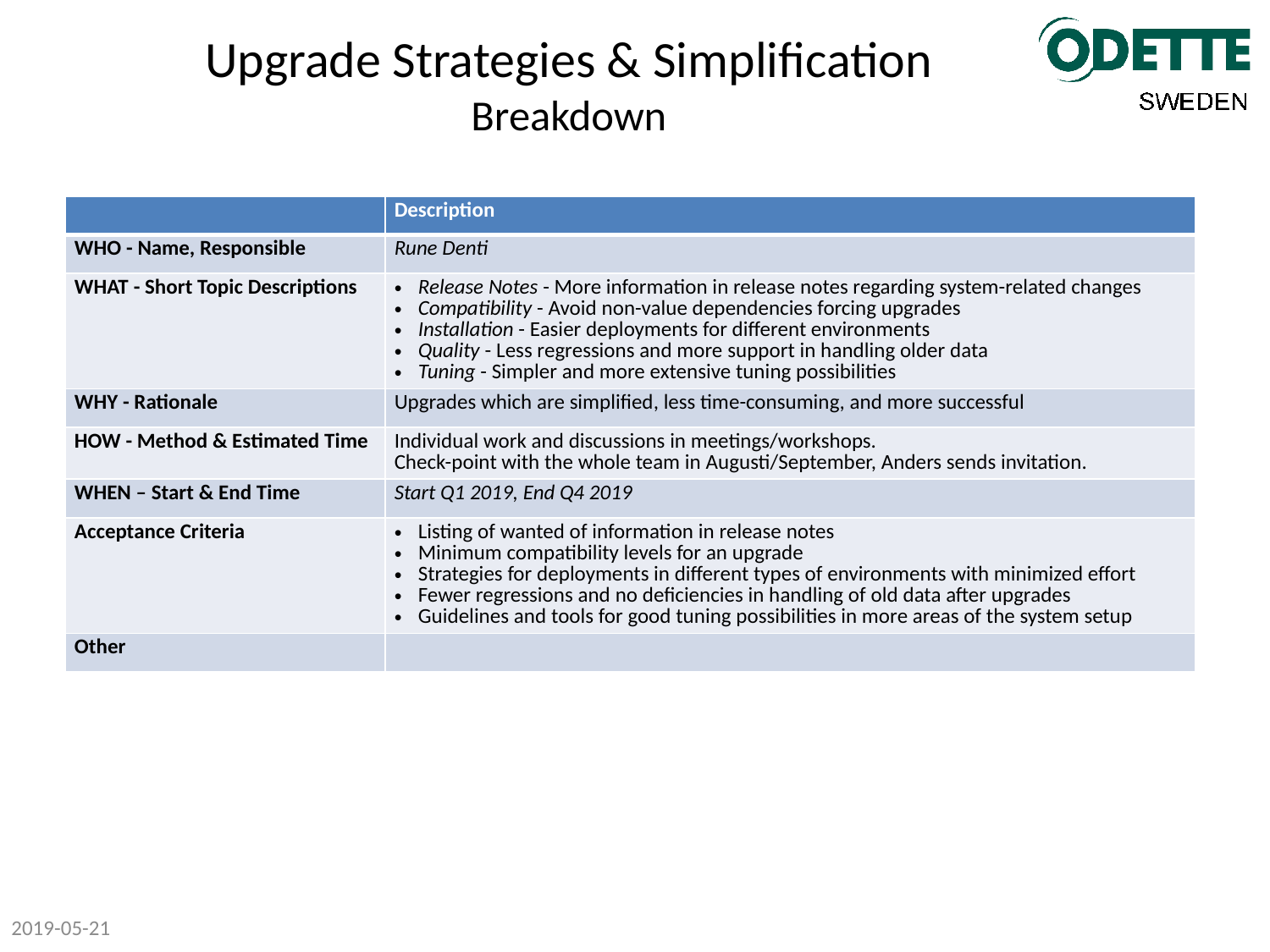

# Upgrade Strategies & Simplification Breakdown
|  | Description |
| --- | --- |
| WHO - Name, Responsible | Rune Denti |
| WHAT - Short Topic Descriptions | Release Notes - More information in release notes regarding system-related changes Compatibility - Avoid non-value dependencies forcing upgrades Installation - Easier deployments for different environments Quality - Less regressions and more support in handling older data Tuning - Simpler and more extensive tuning possibilities |
| WHY - Rationale | Upgrades which are simplified, less time-consuming, and more successful |
| HOW - Method & Estimated Time | Individual work and discussions in meetings/workshops. Check-point with the whole team in Augusti/September, Anders sends invitation. |
| WHEN – Start & End Time | Start Q1 2019, End Q4 2019 |
| Acceptance Criteria | Listing of wanted of information in release notes Minimum compatibility levels for an upgrade Strategies for deployments in different types of environments with minimized effort Fewer regressions and no deficiencies in handling of old data after upgrades Guidelines and tools for good tuning possibilities in more areas of the system setup |
| Other |  |
2019-05-21